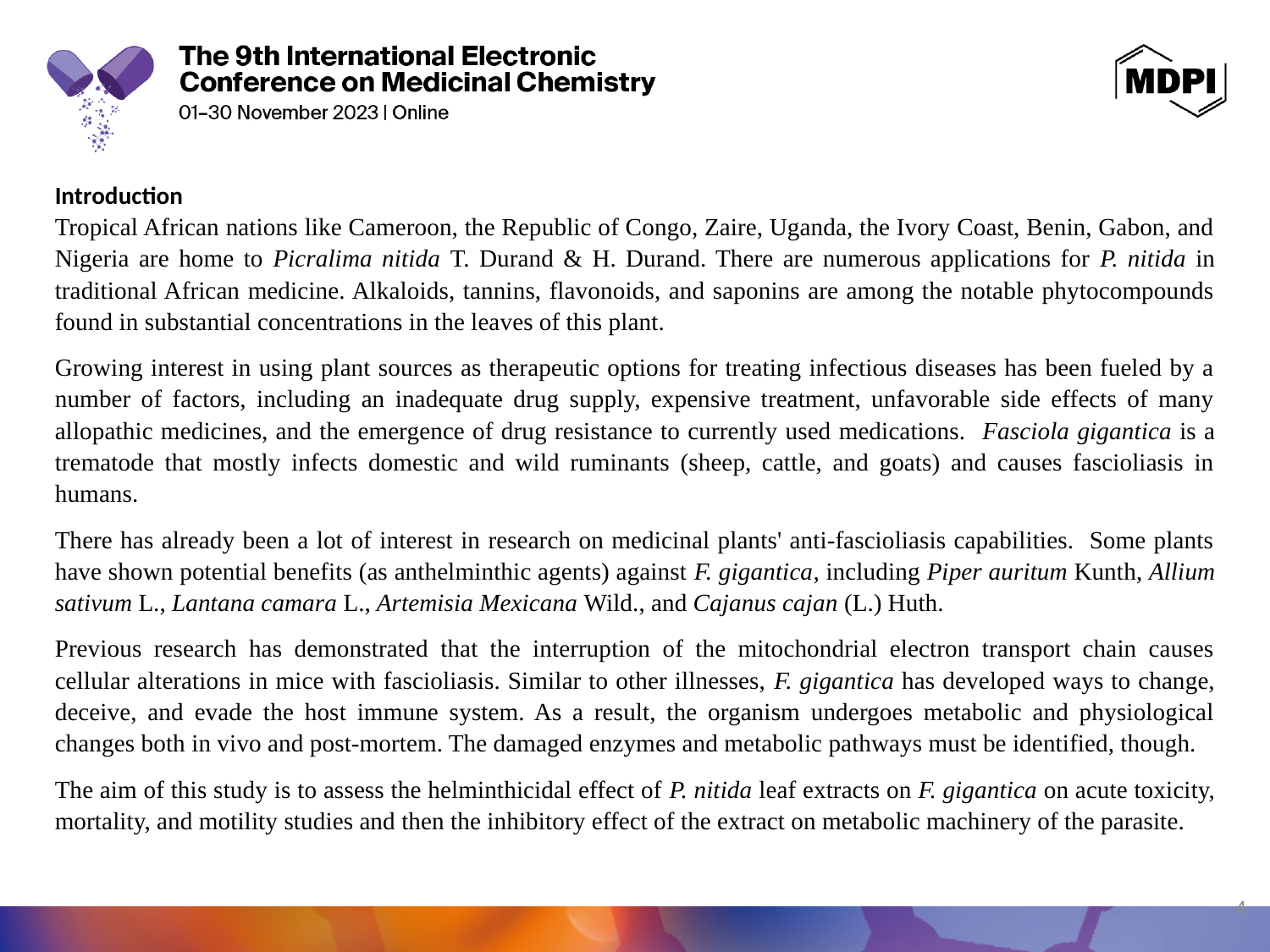

Introduction
Tropical African nations like Cameroon, the Republic of Congo, Zaire, Uganda, the Ivory Coast, Benin, Gabon, and Nigeria are home to Picralima nitida T. Durand & H. Durand. There are numerous applications for P. nitida in traditional African medicine. Alkaloids, tannins, flavonoids, and saponins are among the notable phytocompounds found in substantial concentrations in the leaves of this plant.
Growing interest in using plant sources as therapeutic options for treating infectious diseases has been fueled by a number of factors, including an inadequate drug supply, expensive treatment, unfavorable side effects of many allopathic medicines, and the emergence of drug resistance to currently used medications.  Fasciola gigantica is a trematode that mostly infects domestic and wild ruminants (sheep, cattle, and goats) and causes fascioliasis in humans.
There has already been a lot of interest in research on medicinal plants' anti-fascioliasis capabilities.  Some plants have shown potential benefits (as anthelminthic agents) against F. gigantica, including Piper auritum Kunth, Allium sativum L., Lantana camara L., Artemisia Mexicana Wild., and Cajanus cajan (L.) Huth.
Previous research has demonstrated that the interruption of the mitochondrial electron transport chain causes cellular alterations in mice with fascioliasis. Similar to other illnesses, F. gigantica has developed ways to change, deceive, and evade the host immune system. As a result, the organism undergoes metabolic and physiological changes both in vivo and post-mortem. The damaged enzymes and metabolic pathways must be identified, though.
The aim of this study is to assess the helminthicidal effect of P. nitida leaf extracts on F. gigantica on acute toxicity, mortality, and motility studies and then the inhibitory effect of the extract on metabolic machinery of the parasite.

4